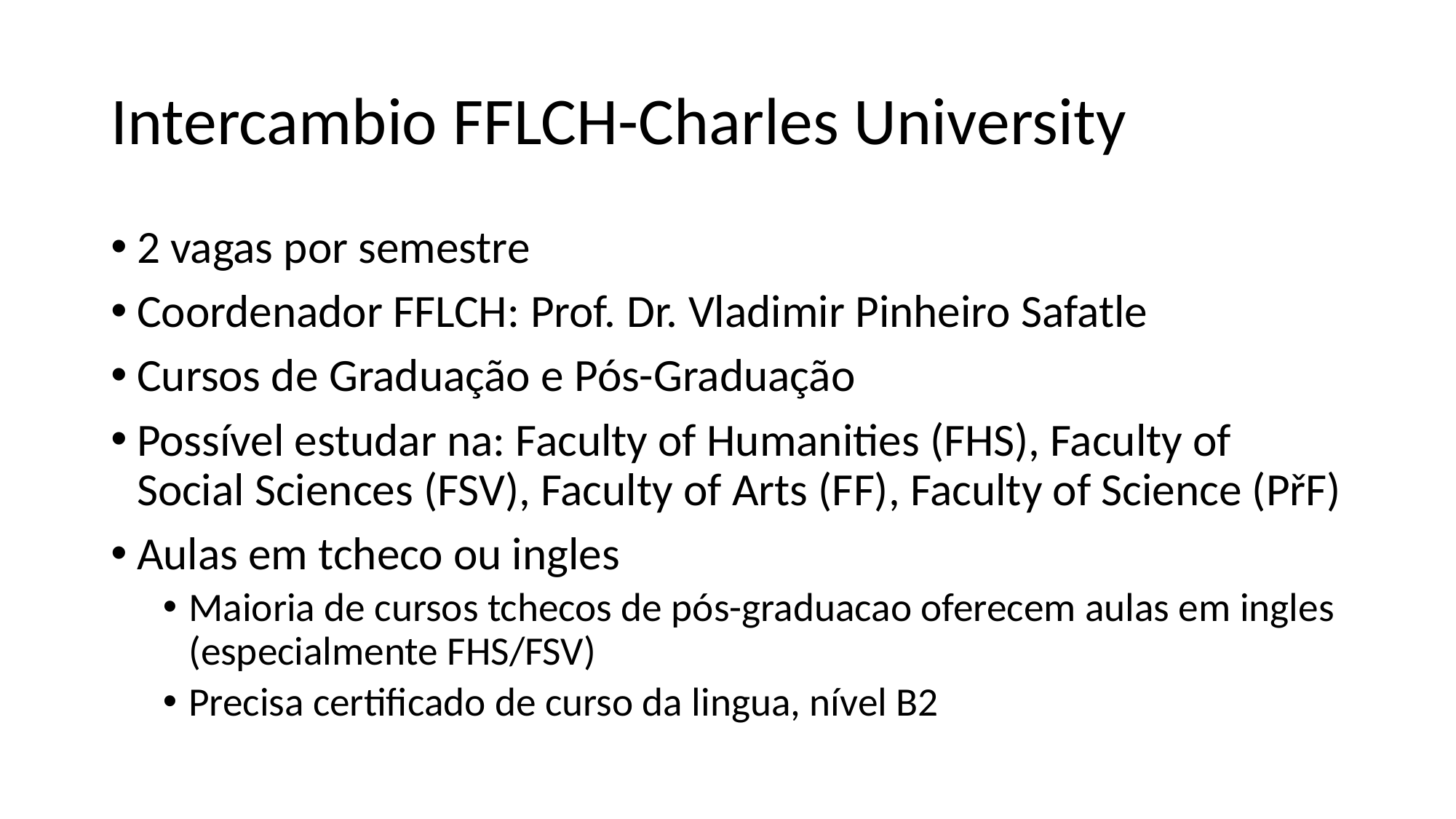

# Intercambio FFLCH-Charles University
2 vagas por semestre
Coordenador FFLCH: Prof. Dr. Vladimir Pinheiro Safatle
Cursos de Graduação e Pós-Graduação
Possível estudar na: Faculty of Humanities (FHS), Faculty of Social Sciences (FSV), Faculty of Arts (FF), Faculty of Science (PřF)
Aulas em tcheco ou ingles
Maioria de cursos tchecos de pós-graduacao oferecem aulas em ingles (especialmente FHS/FSV)
Precisa certificado de curso da lingua, nível B2